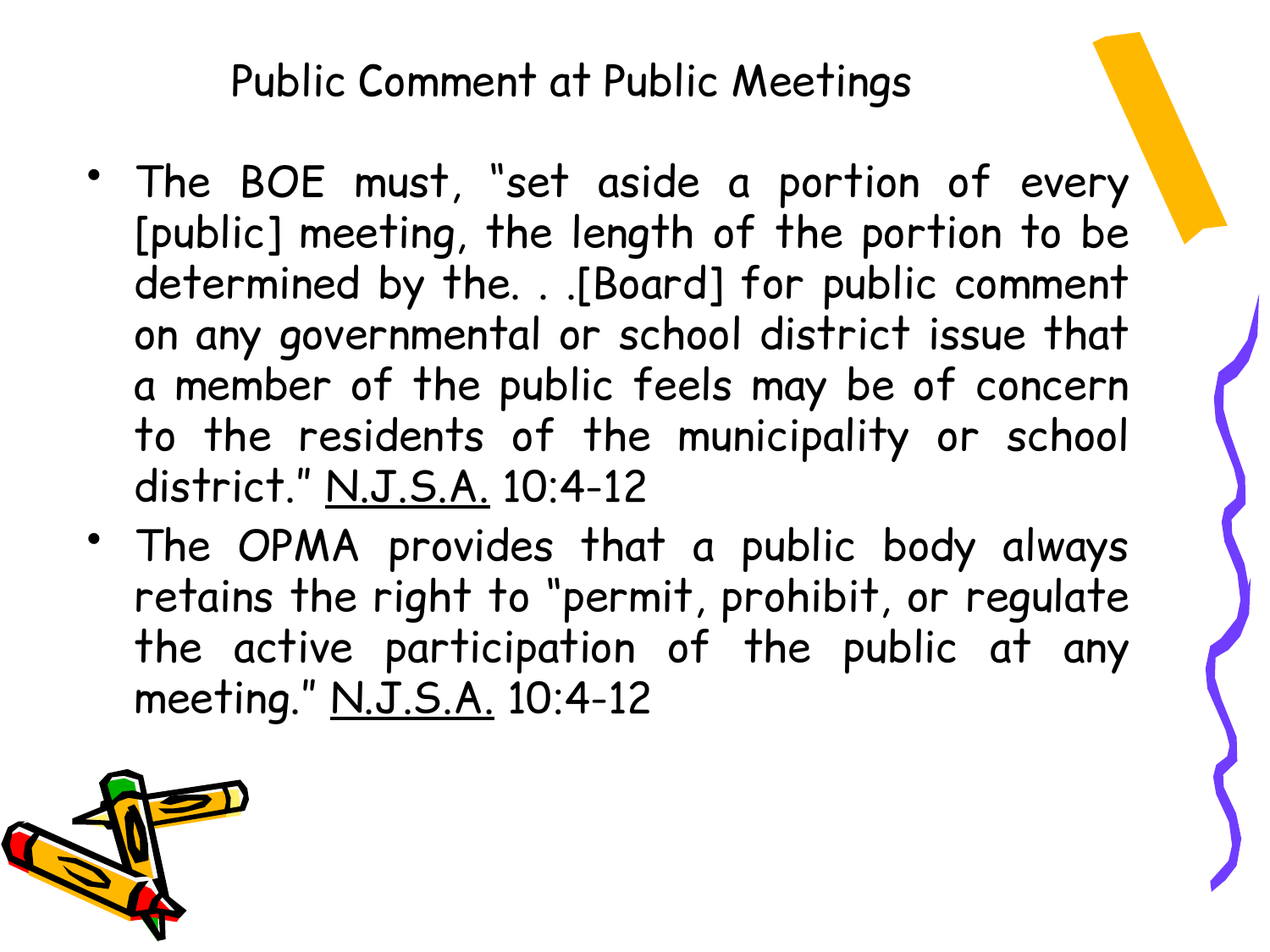

# Public Comment at Public Meetings
The BOE must, “set aside a portion of every [public] meeting, the length of the portion to be determined by the. . .[Board] for public comment on any governmental or school district issue that a member of the public feels may be of concern to the residents of the municipality or school district.” N.J.S.A. 10:4-12
The OPMA provides that a public body always retains the right to “permit, prohibit, or regulate the active participation of the public at any meeting.” N.J.S.A. 10:4-12